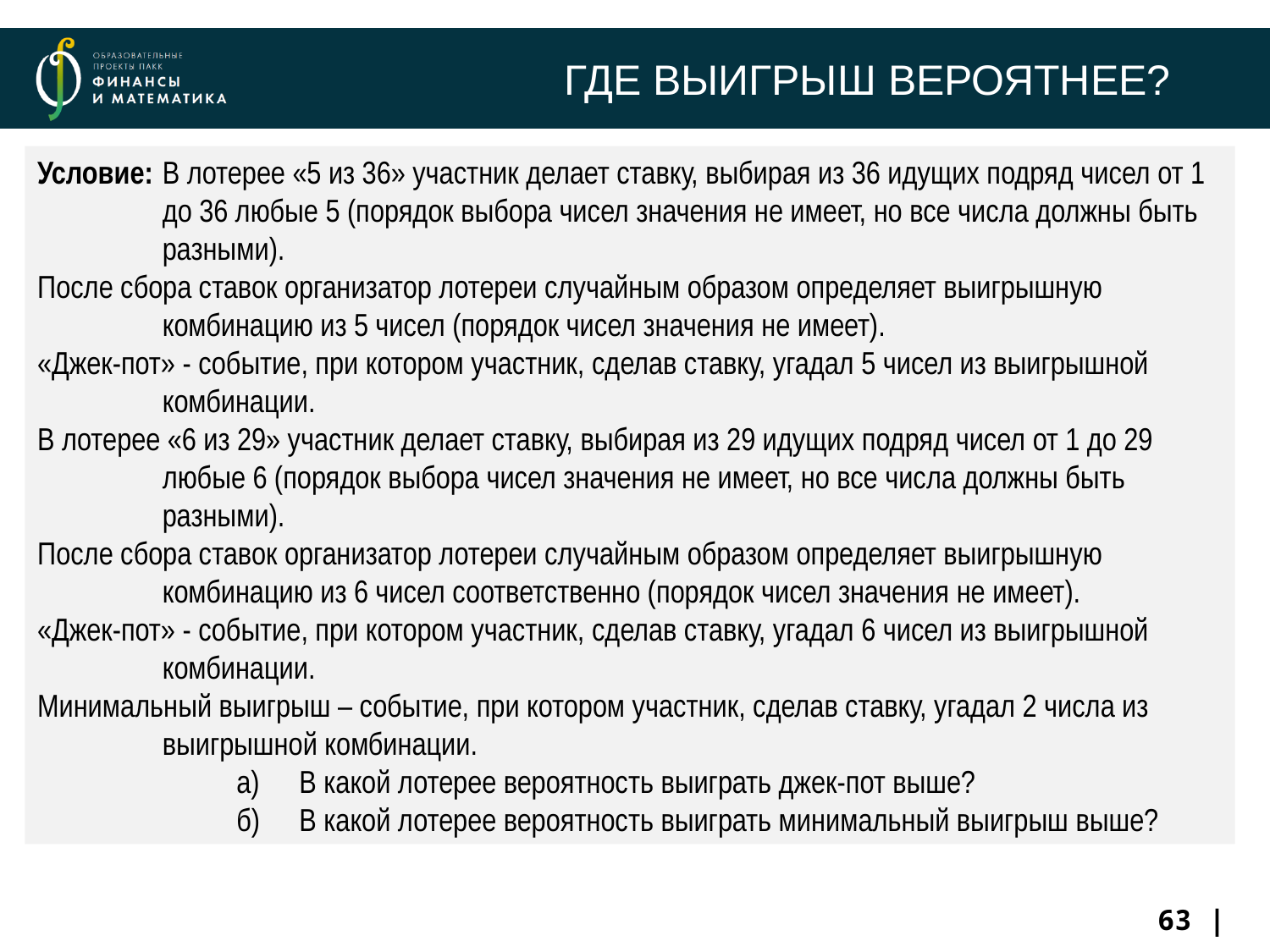

# ГДЕ ВЫИГРЫШ ВЕРОЯТНЕЕ?
Условие:	В лотерее «5 из 36» участник делает ставку, выбирая из 36 идущих подряд чисел от 1 до 36 любые 5 (порядок выбора чисел значения не имеет, но все числа должны быть разными).
После сбора ставок организатор лотереи случайным образом определяет выигрышную комбинацию из 5 чисел (порядок чисел значения не имеет).
«Джек-пот» - событие, при котором участник, сделав ставку, угадал 5 чисел из выигрышной комбинации.
В лотерее «6 из 29» участник делает ставку, выбирая из 29 идущих подряд чисел от 1 до 29 любые 6 (порядок выбора чисел значения не имеет, но все числа должны быть разными).
После сбора ставок организатор лотереи случайным образом определяет выигрышную комбинацию из 6 чисел соответственно (порядок чисел значения не имеет).
«Джек-пот» - событие, при котором участник, сделав ставку, угадал 6 чисел из выигрышной комбинации.
Минимальный выигрыш – событие, при котором участник, сделав ставку, угадал 2 числа из выигрышной комбинации.
а)	В какой лотерее вероятность выиграть джек-пот выше?
б)	В какой лотерее вероятность выиграть минимальный выигрыш выше?